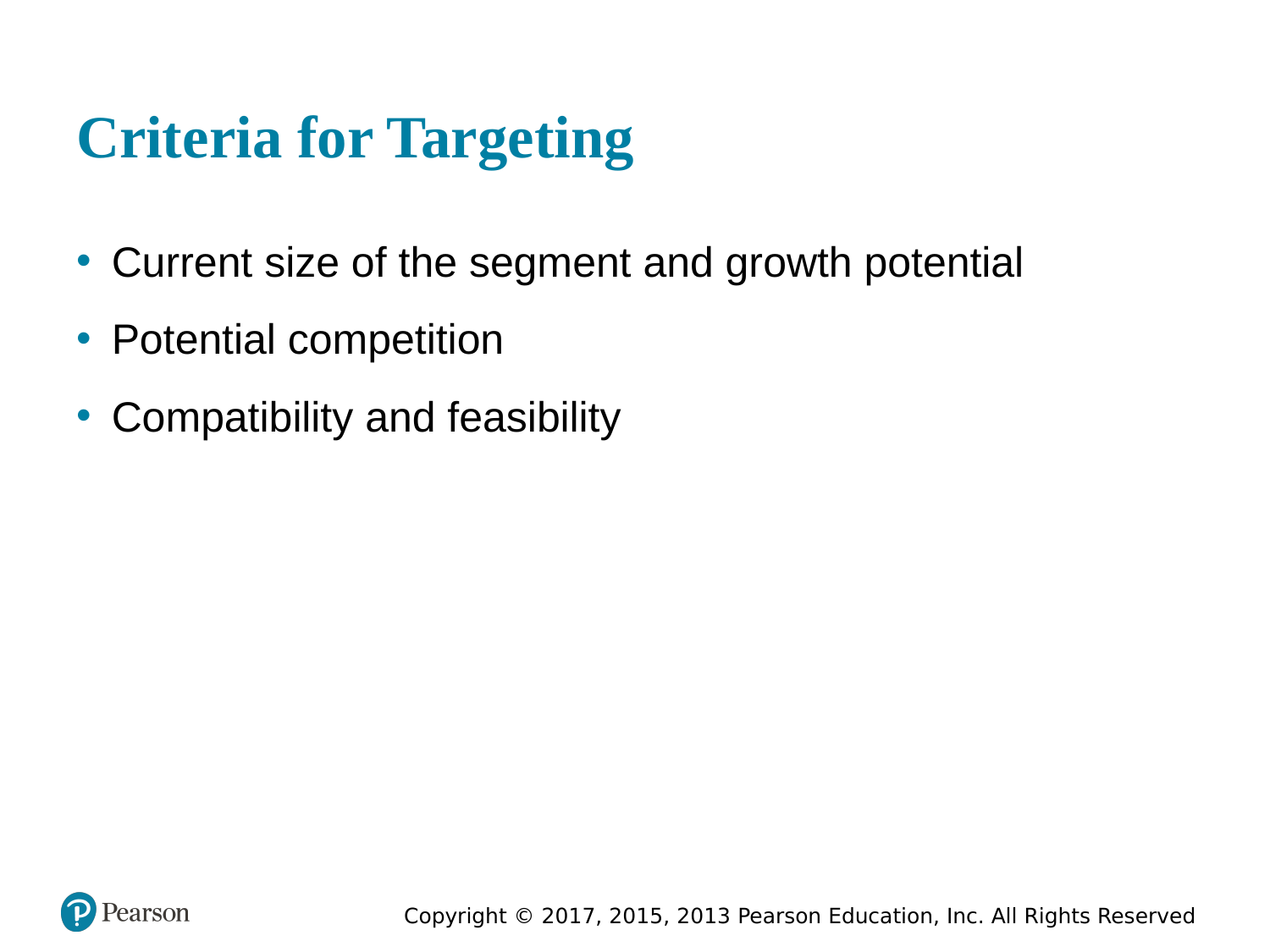

# Criteria for Targeting
Current size of the segment and growth potential
Potential competition
Compatibility and feasibility